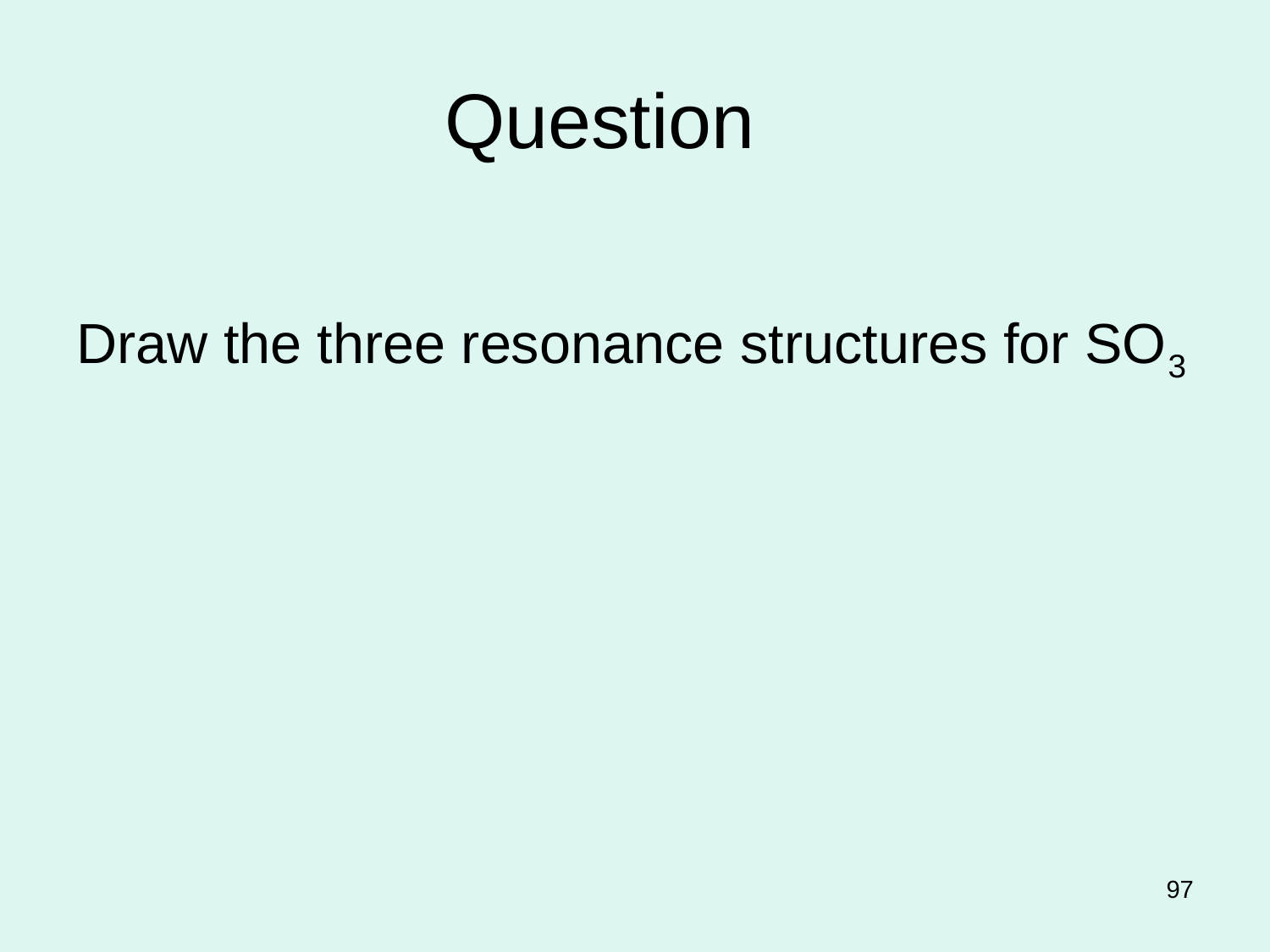

# Question

Draw the three resonance structures for SO3

97